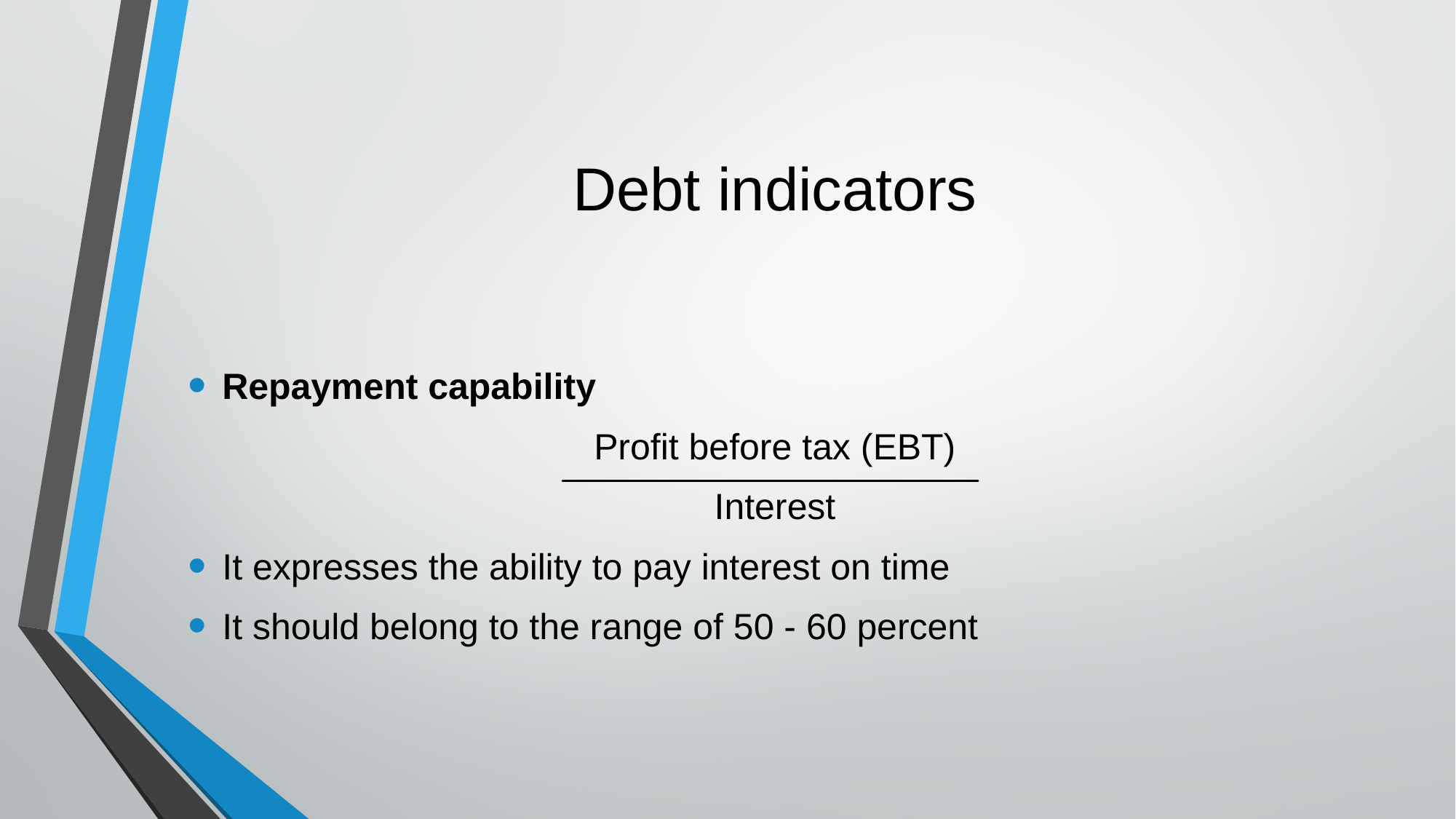

# Debt indicators
Repayment capability
Profit before tax (EBT)
Interest
It expresses the ability to pay interest on time
It should belong to the range of 50 - 60 percent